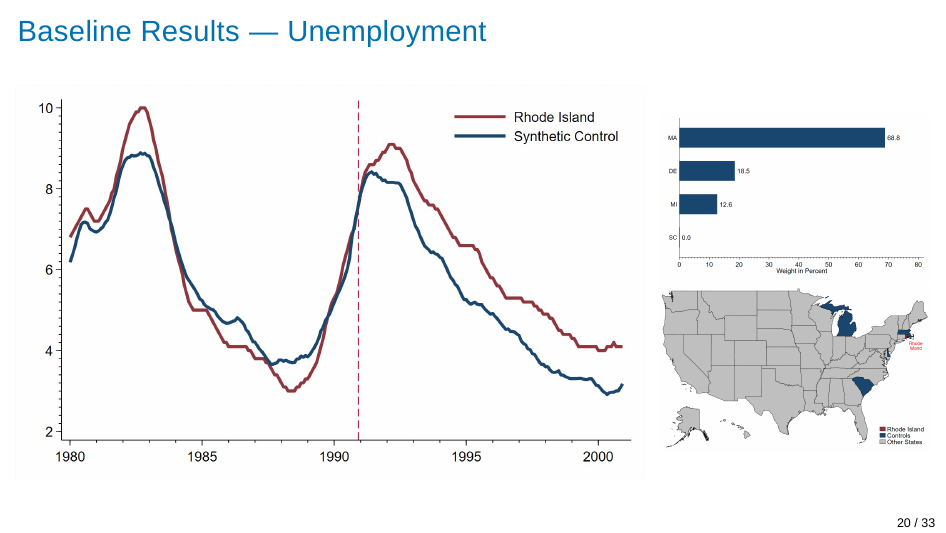

Baseline Results — Unemployment

20 / 33